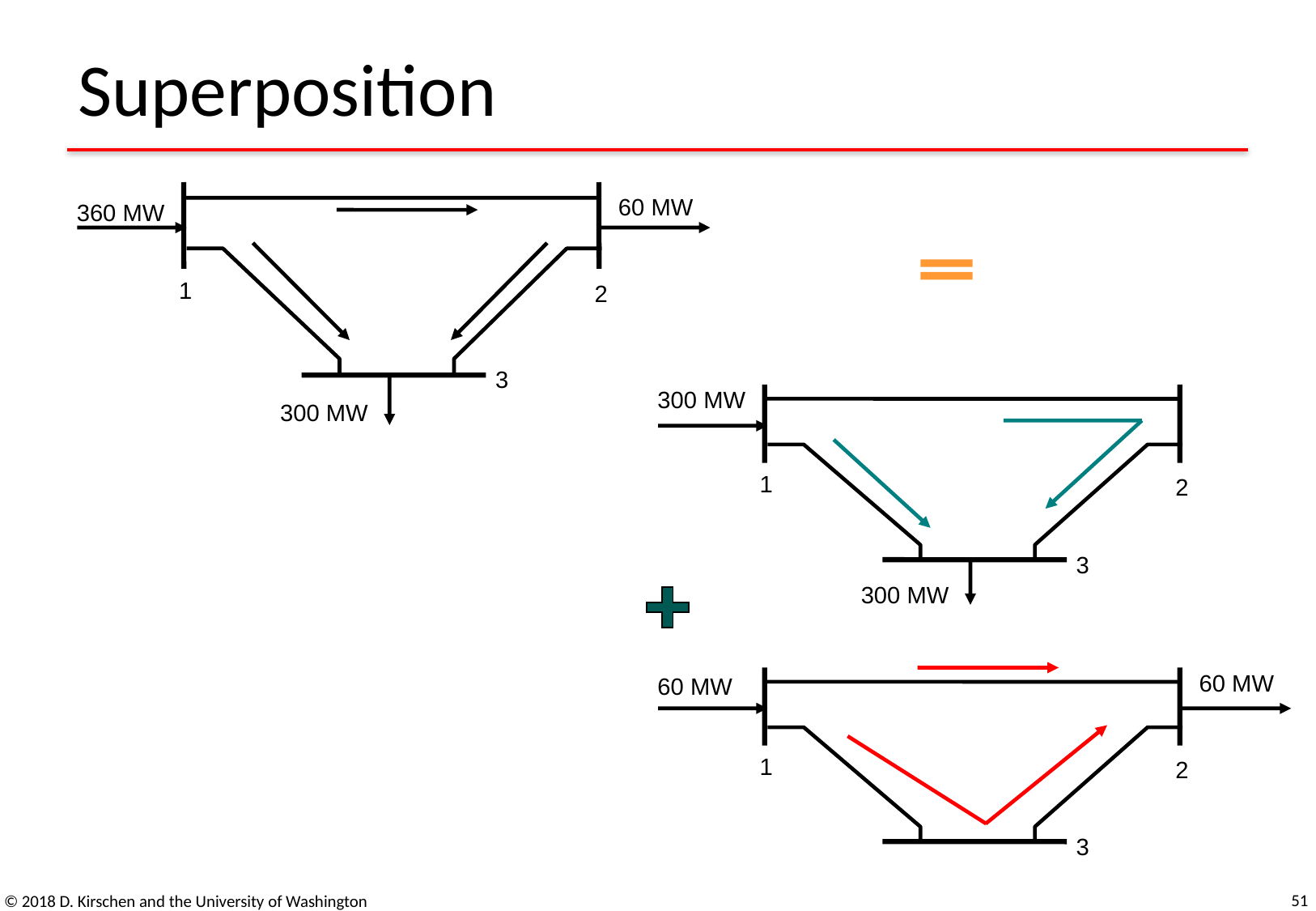

# Superposition

60 MW

360 MW

1
2

3

300 MW

300 MW

1
2
3

300 MW

60 MW
60 MW

1
2

3
51
© 2018 D. Kirschen and the University of Washington